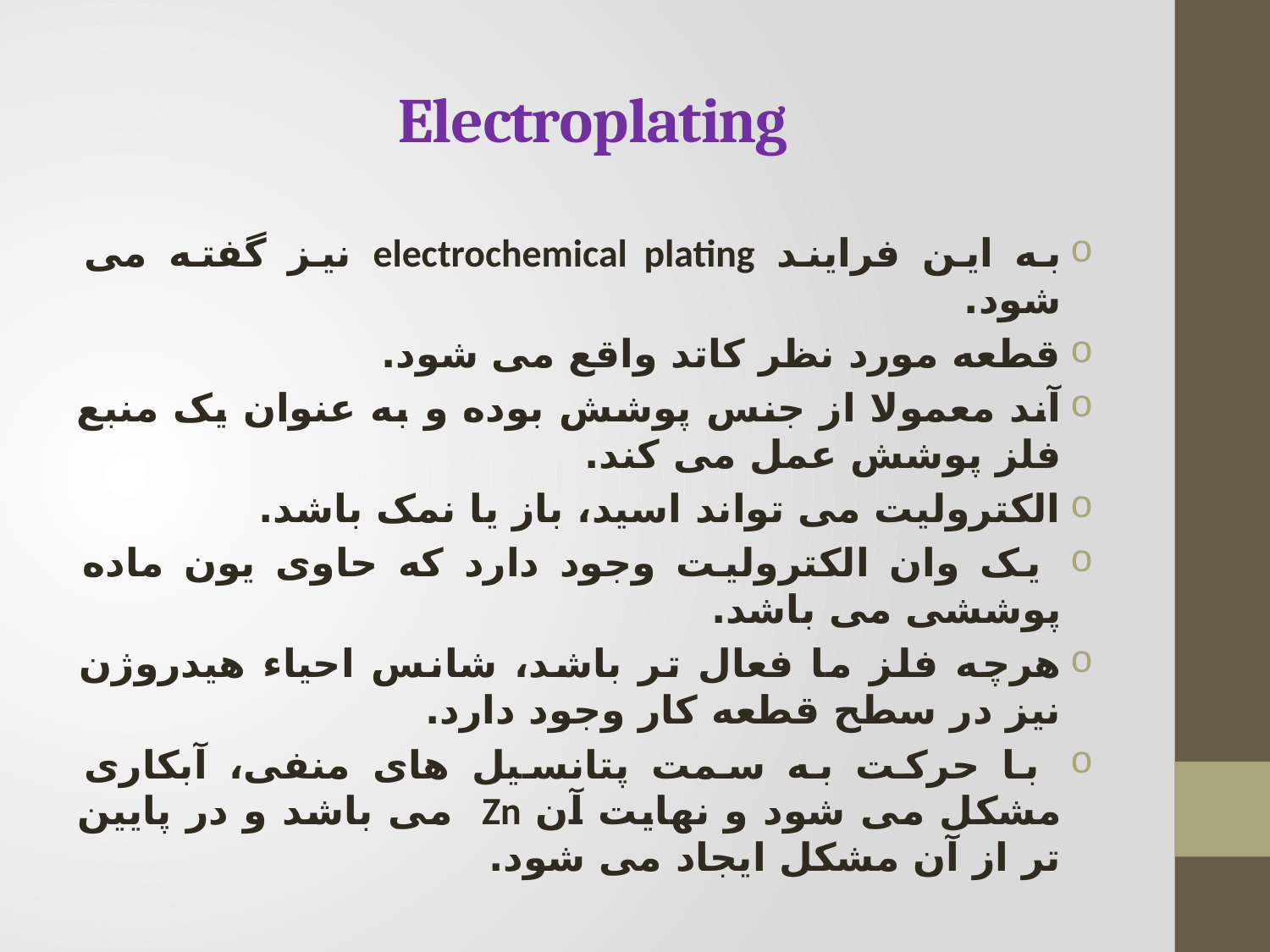

# Electroplating
به این فرایند electrochemical plating نیز گفته می شود.
قطعه مورد نظر کاتد واقع می شود.
آند معمولا از جنس پوشش بوده و به عنوان یک منبع فلز پوشش عمل می کند.
الکترولیت می تواند اسید، باز یا نمک باشد.
 یک وان الکترولیت وجود دارد که حاوی یون ماده پوششی می باشد.
هرچه فلز ما فعال تر باشد، شانس احیاء هیدروژن نیز در سطح قطعه کار وجود دارد.
 با حرکت به سمت پتانسیل های منفی، آبکاری مشکل می شود و نهایت آن Zn  می باشد و در پایین تر از آن مشکل ایجاد می شود.